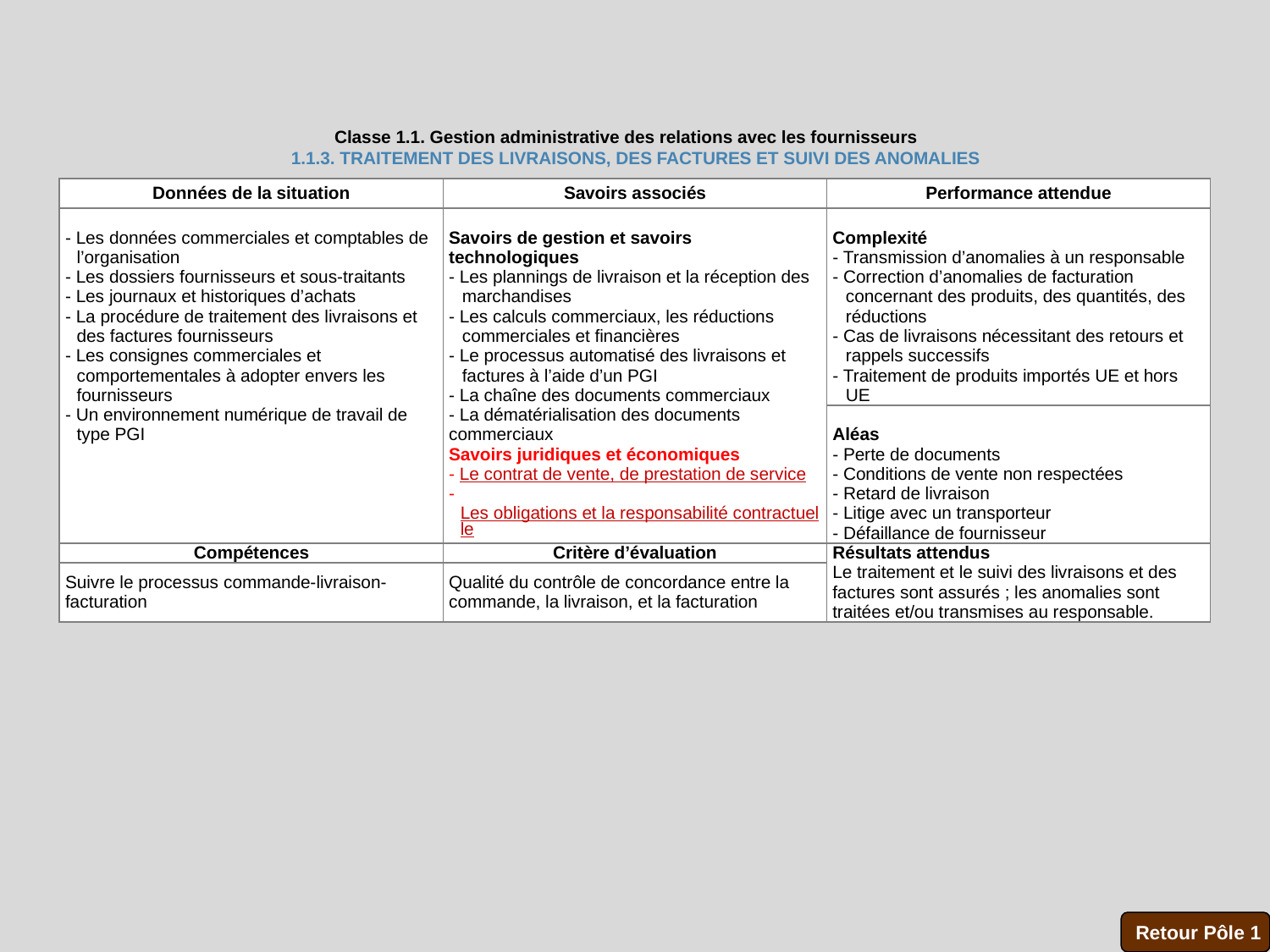

Classe 1.1. Gestion administrative des relations avec les fournisseurs
1.1.3. TRAITEMENT DES LIVRAISONS, DES FACTURES ET SUIVI DES ANOMALIES
| Données de la situation | Savoirs associés | Performance attendue |
| --- | --- | --- |
| - Les données commerciales et comptables de l’organisation - Les dossiers fournisseurs et sous-traitants - Les journaux et historiques d’achats - La procédure de traitement des livraisons et des factures fournisseurs - Les consignes commerciales et comportementales à adopter envers les fournisseurs - Un environnement numérique de travail de type PGI | Savoirs de gestion et savoirs technologiques - Les plannings de livraison et la réception des marchandises - Les calculs commerciaux, les réductions commerciales et financières - Le processus automatisé des livraisons et factures à l’aide d’un PGI - La chaîne des documents commerciaux - La dématérialisation des documents commerciaux Savoirs juridiques et économiques - Le contrat de vente, de prestation de service - Les obligations et la responsabilité contractuelle | Complexité - Transmission d’anomalies à un responsable - Correction d’anomalies de facturation concernant des produits, des quantités, des réductions - Cas de livraisons nécessitant des retours et rappels successifs - Traitement de produits importés UE et hors UE |
|  |  | Aléas - Perte de documents - Conditions de vente non respectées - Retard de livraison - Litige avec un transporteur - Défaillance de fournisseur |
| Compétences | Critère d’évaluation | Résultats attendus  Le traitement et le suivi des livraisons et des factures sont assurés ; les anomalies sont traitées et/ou transmises au responsable. |
| Suivre le processus commande-livraison-facturation | Qualité du contrôle de concordance entre la commande, la livraison, et la facturation |  |
Retour Pôle 1